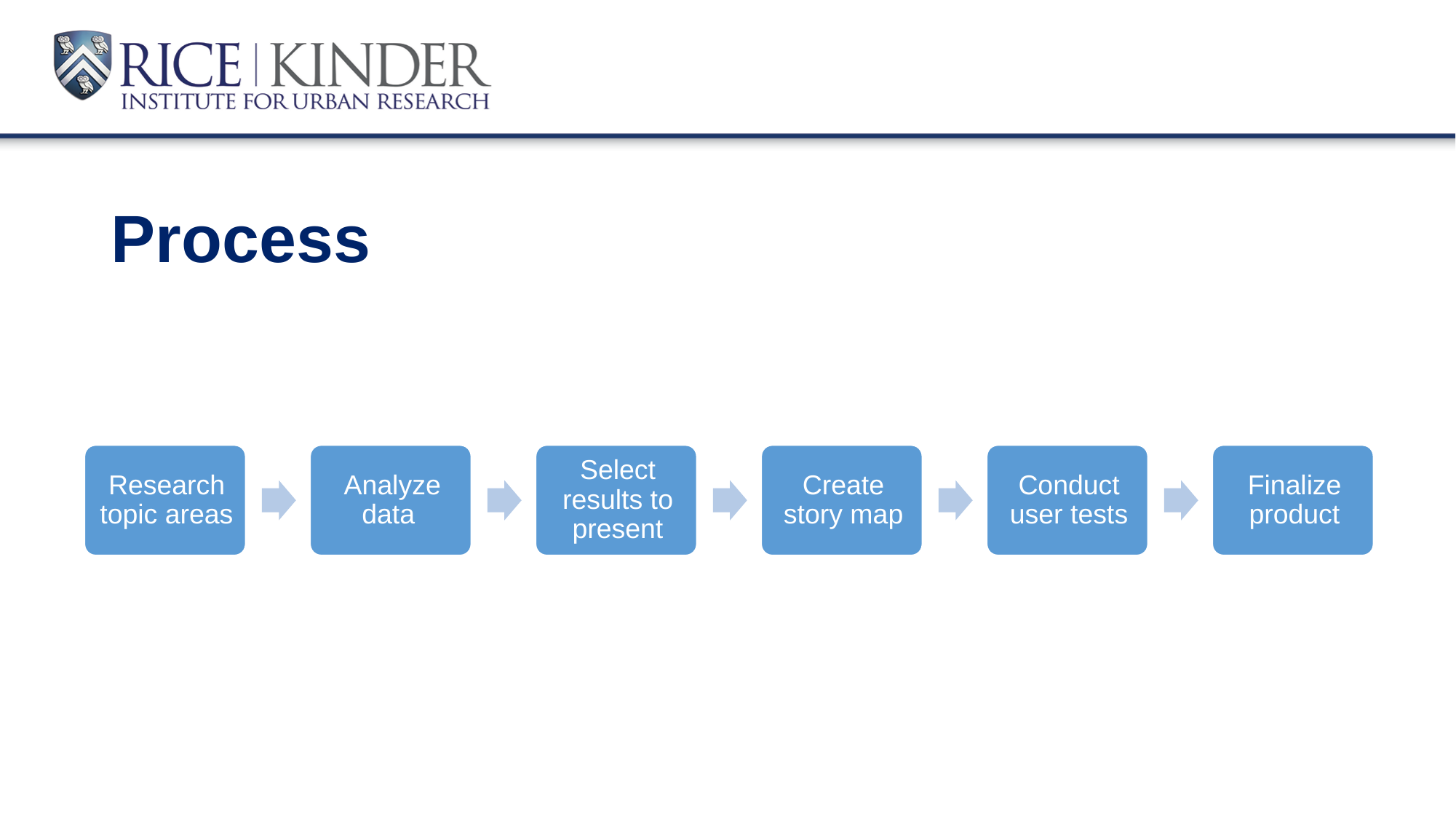

# Process
Research topic areas

Analyze data

Select results to present

Create story map

Conduct user tests

Finalize product